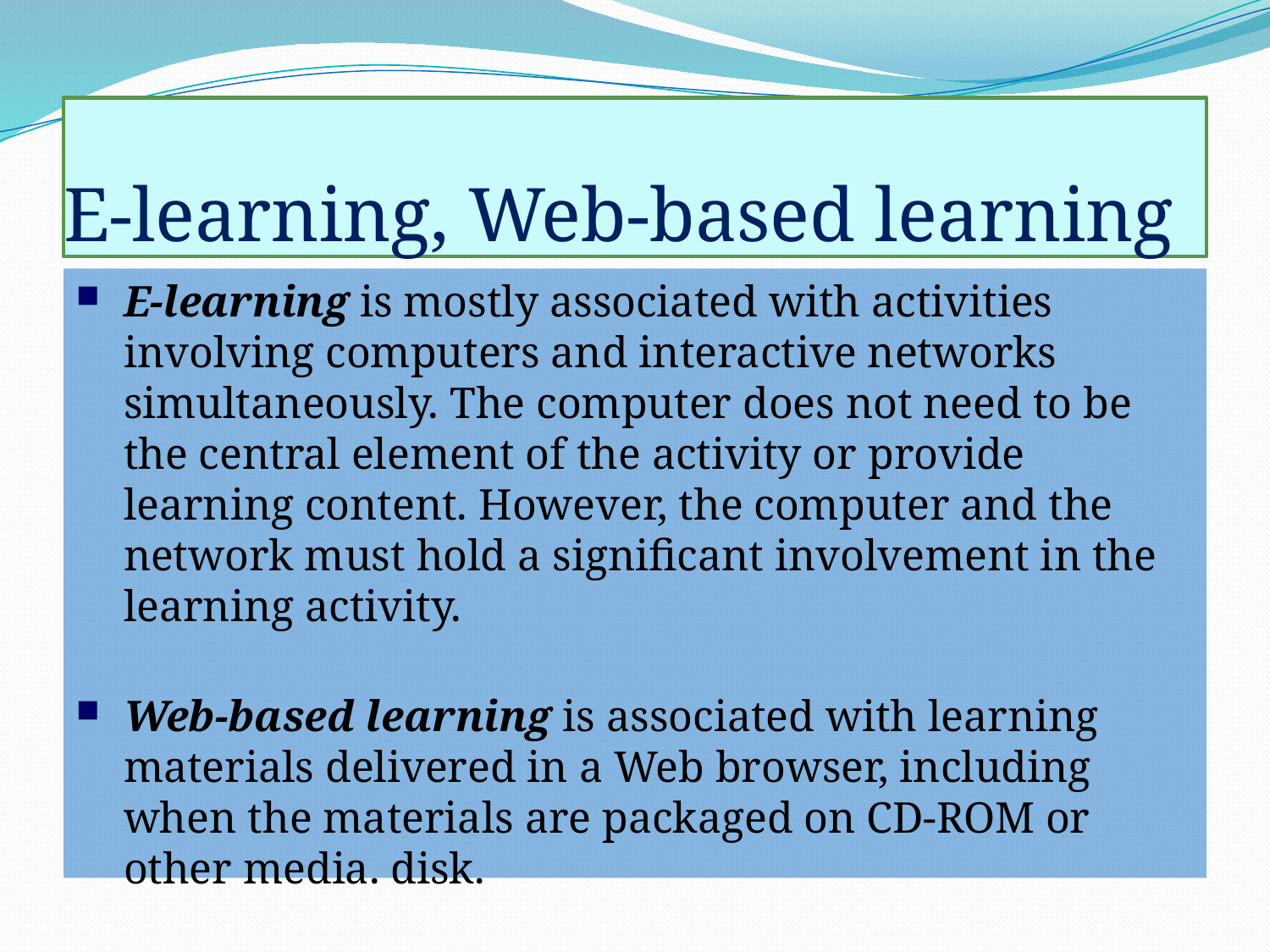

# E-learning, Web-based learning
E-learning is mostly associated with activities involving computers and interactive networks simultaneously. The computer does not need to be the central element of the activity or provide learning content. However, the computer and the network must hold a significant involvement in the learning activity.
Web-based learning is associated with learning materials delivered in a Web browser, including when the materials are packaged on CD-ROM or other media. disk.